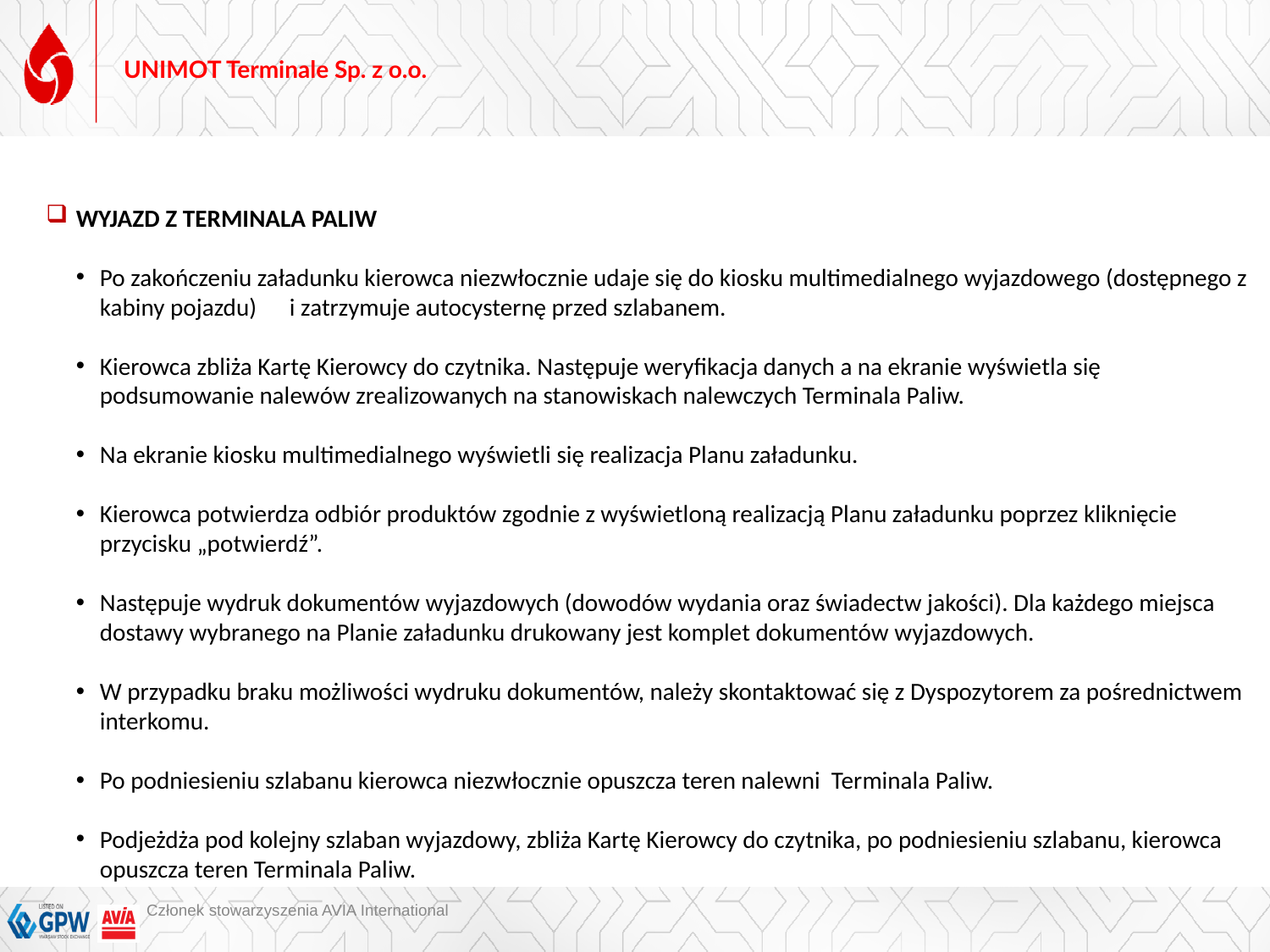

# UNIMOT Terminale Sp. z o.o.
WYJAZD Z TERMINALA PALIW

Po zakończeniu załadunku kierowca niezwłocznie udaje się do kiosku multimedialnego wyjazdowego (dostępnego z kabiny pojazdu)      i zatrzymuje autocysternę przed szlabanem.

Kierowca zbliża Kartę Kierowcy do czytnika. Następuje weryfikacja danych a na ekranie wyświetla się podsumowanie nalewów zrealizowanych na stanowiskach nalewczych Terminala Paliw.

Na ekranie kiosku multimedialnego wyświetli się realizacja Planu załadunku.

Kierowca potwierdza odbiór produktów zgodnie z wyświetloną realizacją Planu załadunku poprzez kliknięcie przycisku „potwierdź”.

Następuje wydruk dokumentów wyjazdowych (dowodów wydania oraz świadectw jakości). Dla każdego miejsca dostawy wybranego na Planie załadunku drukowany jest komplet dokumentów wyjazdowych.

W przypadku braku możliwości wydruku dokumentów, należy skontaktować się z Dyspozytorem za pośrednictwem interkomu.

Po podniesieniu szlabanu kierowca niezwłocznie opuszcza teren nalewni  Terminala Paliw.

Podjeżdża pod kolejny szlaban wyjazdowy, zbliża Kartę Kierowcy do czytnika, po podniesieniu szlabanu, kierowca opuszcza teren Terminala Paliw.